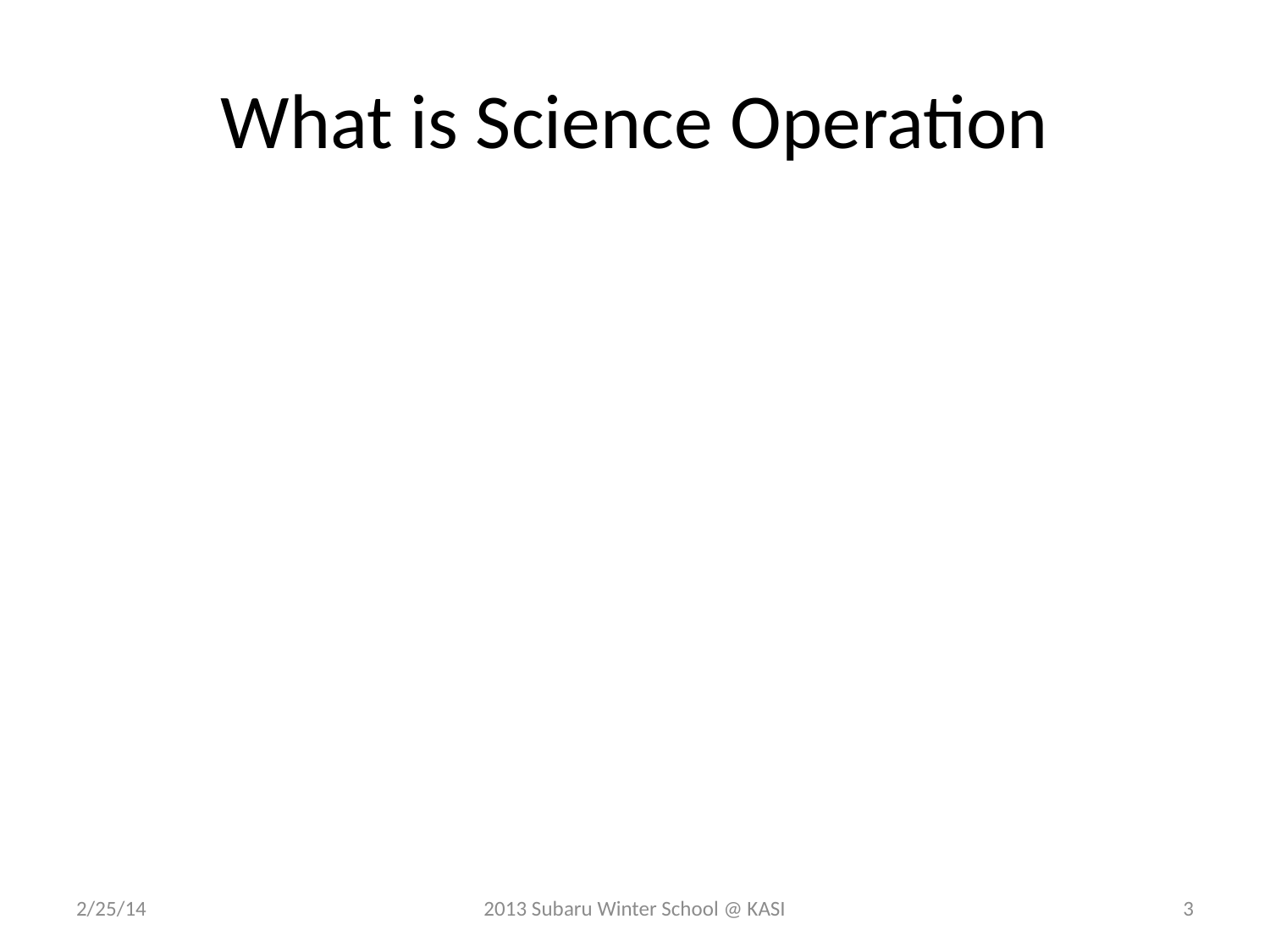

# What is Science Operation

2/25/14
2013 Subaru Winter School @ KASI
3